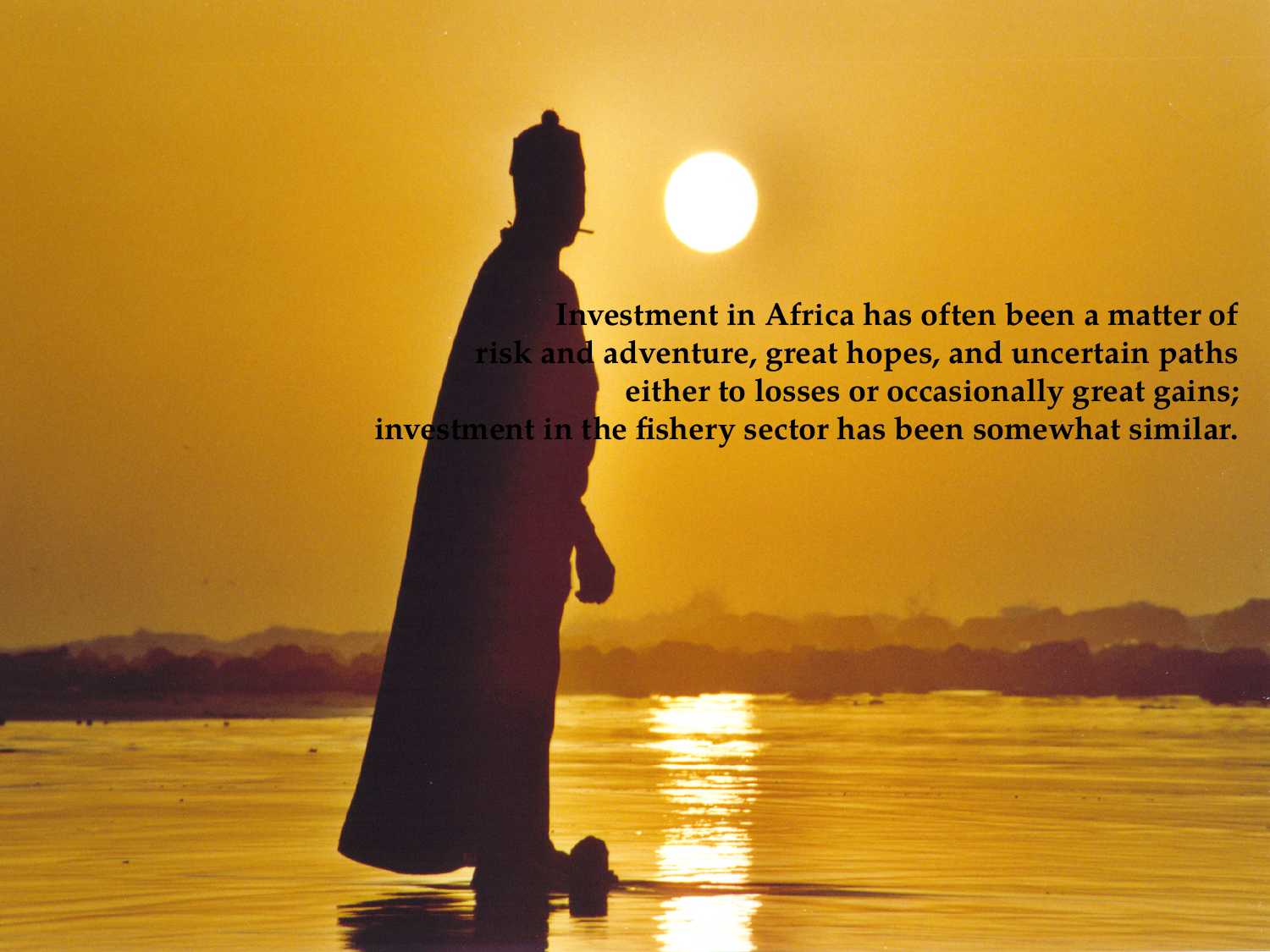

Investment in Africa has often been a matter of
risk and adventure, great hopes, and uncertain paths
either to losses or occasionally great gains;
investment in the fishery sector has been somewhat similar.